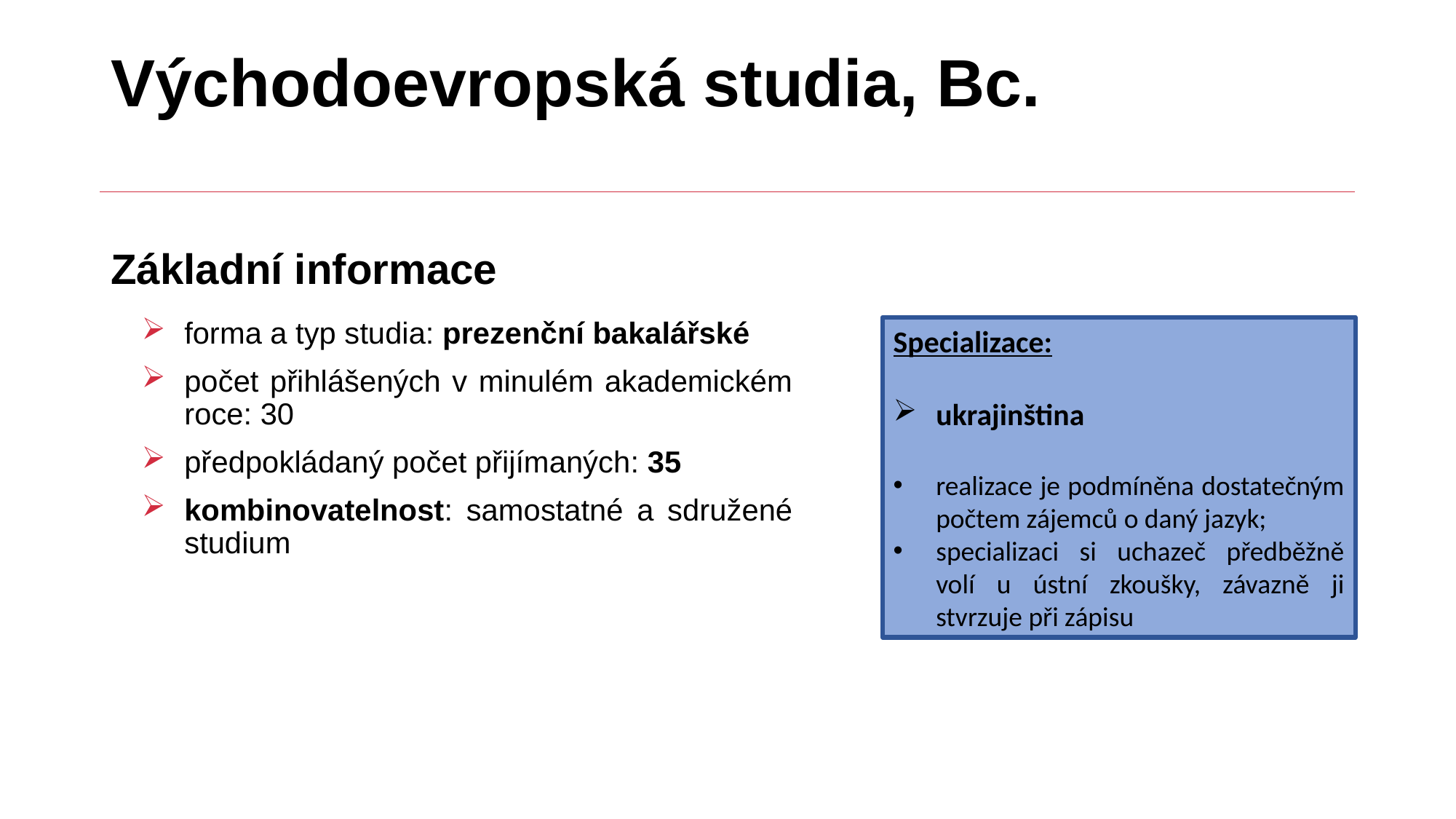

# Východoevropská studia, Bc.
Základní informace
forma a typ studia: prezenční bakalářské
počet přihlášených v minulém akademickém roce: 30
předpokládaný počet přijímaných: 35
kombinovatelnost: samostatné a sdružené studium
Specializace:

ukrajinština

realizace je podmíněna dostatečným počtem zájemců o daný jazyk;
specializaci si uchazeč předběžně volí u ústní zkoušky, závazně ji stvrzuje při zápisu